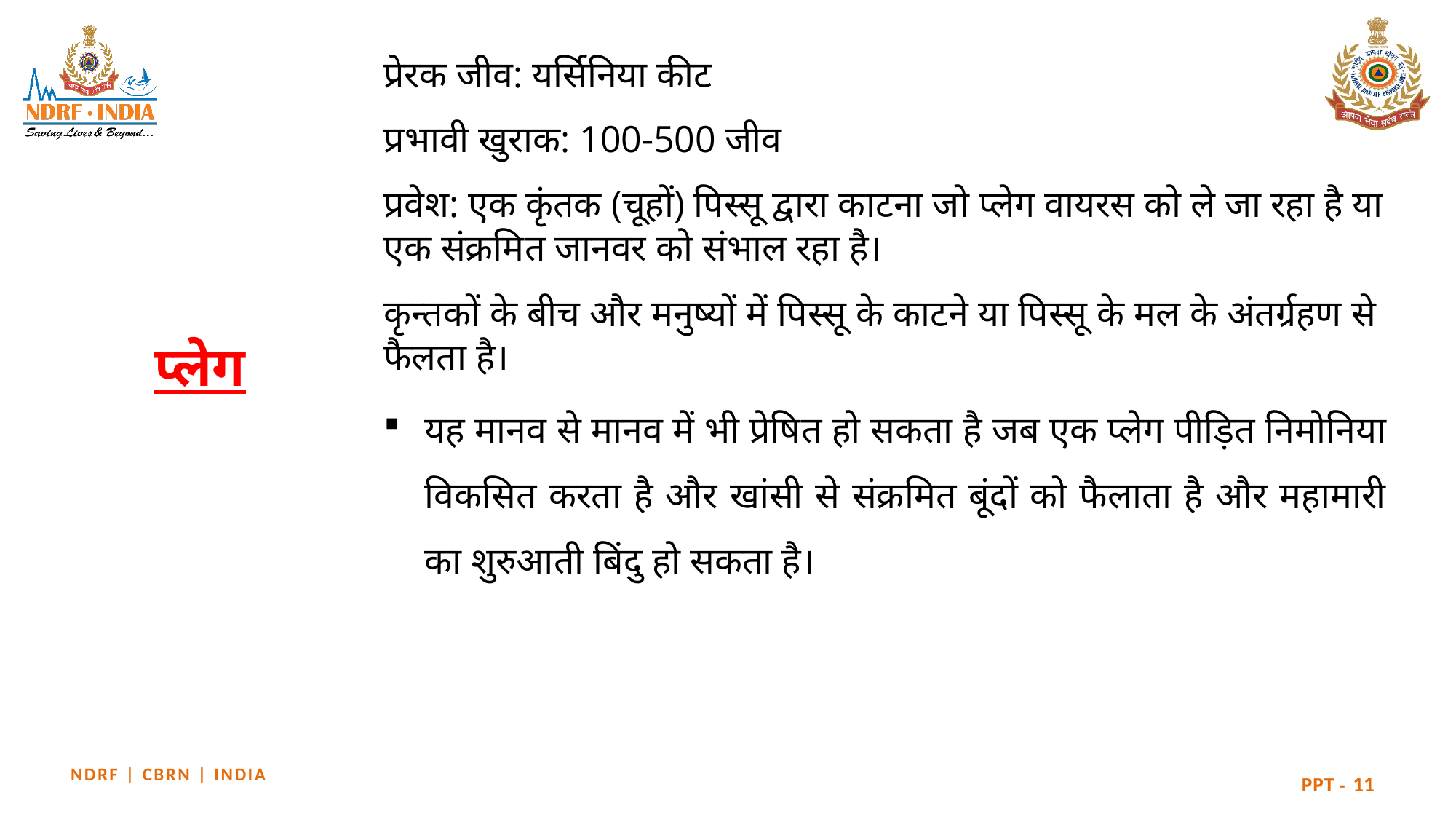

प्रेरक जीव: यर्सिनिया कीट
प्रभावी खुराक: 100-500 जीव
प्रवेश: एक कृंतक (चूहों) पिस्सू द्वारा काटना जो प्लेग वायरस को ले जा रहा है या एक संक्रमित जानवर को संभाल रहा है।
कृन्तकों के बीच और मनुष्यों में पिस्सू के काटने या पिस्सू के मल के अंतर्ग्रहण से फैलता है।
यह मानव से मानव में भी प्रेषित हो सकता है जब एक प्लेग पीड़ित निमोनिया विकसित करता है और खांसी से संक्रमित बूंदों को फैलाता है और महामारी का शुरुआती बिंदु हो सकता है।
# प्लेग
11